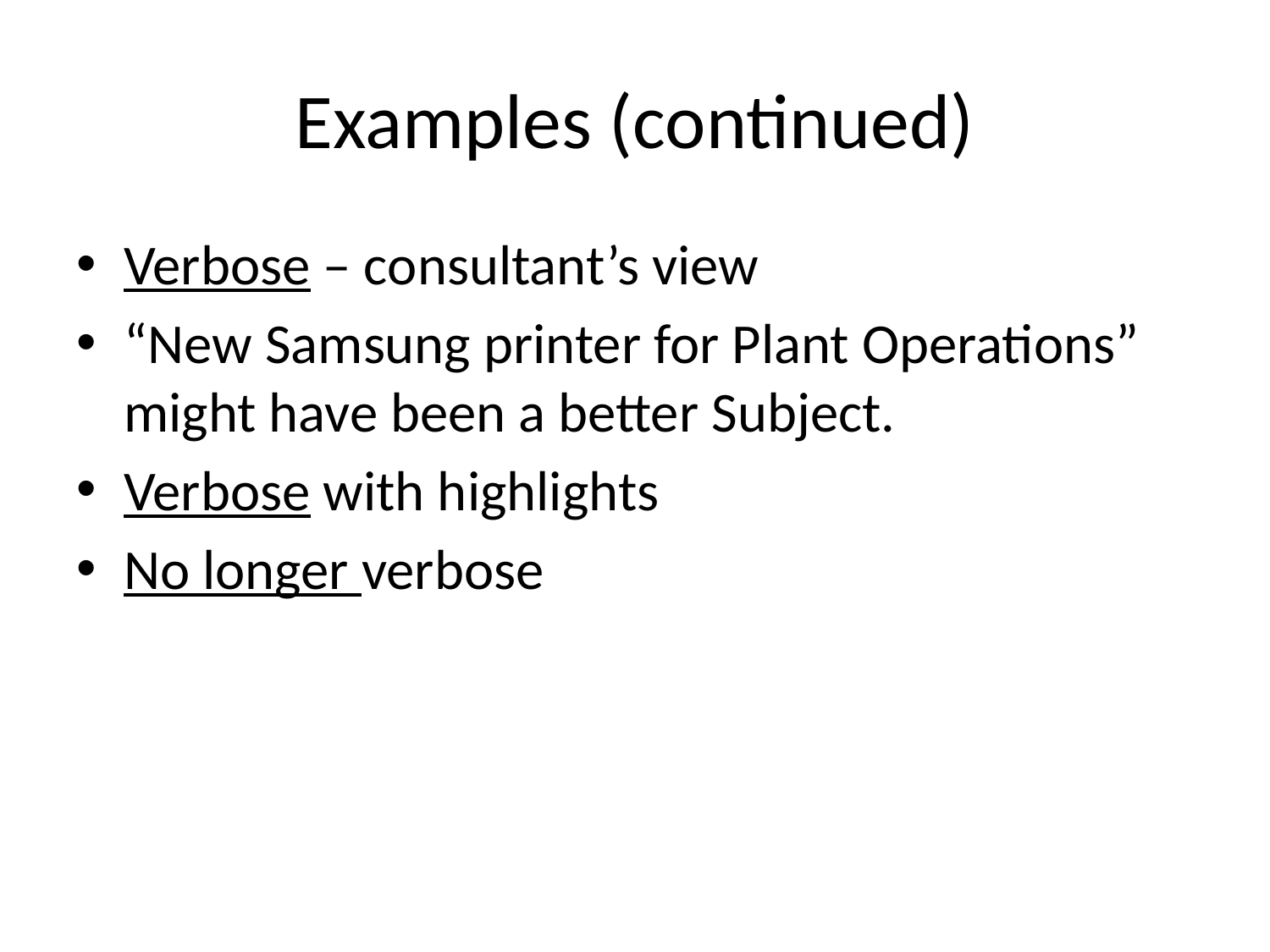

# Examples (continued)
Verbose – consultant’s view
“New Samsung printer for Plant Operations” might have been a better Subject.
Verbose with highlights
No longer verbose